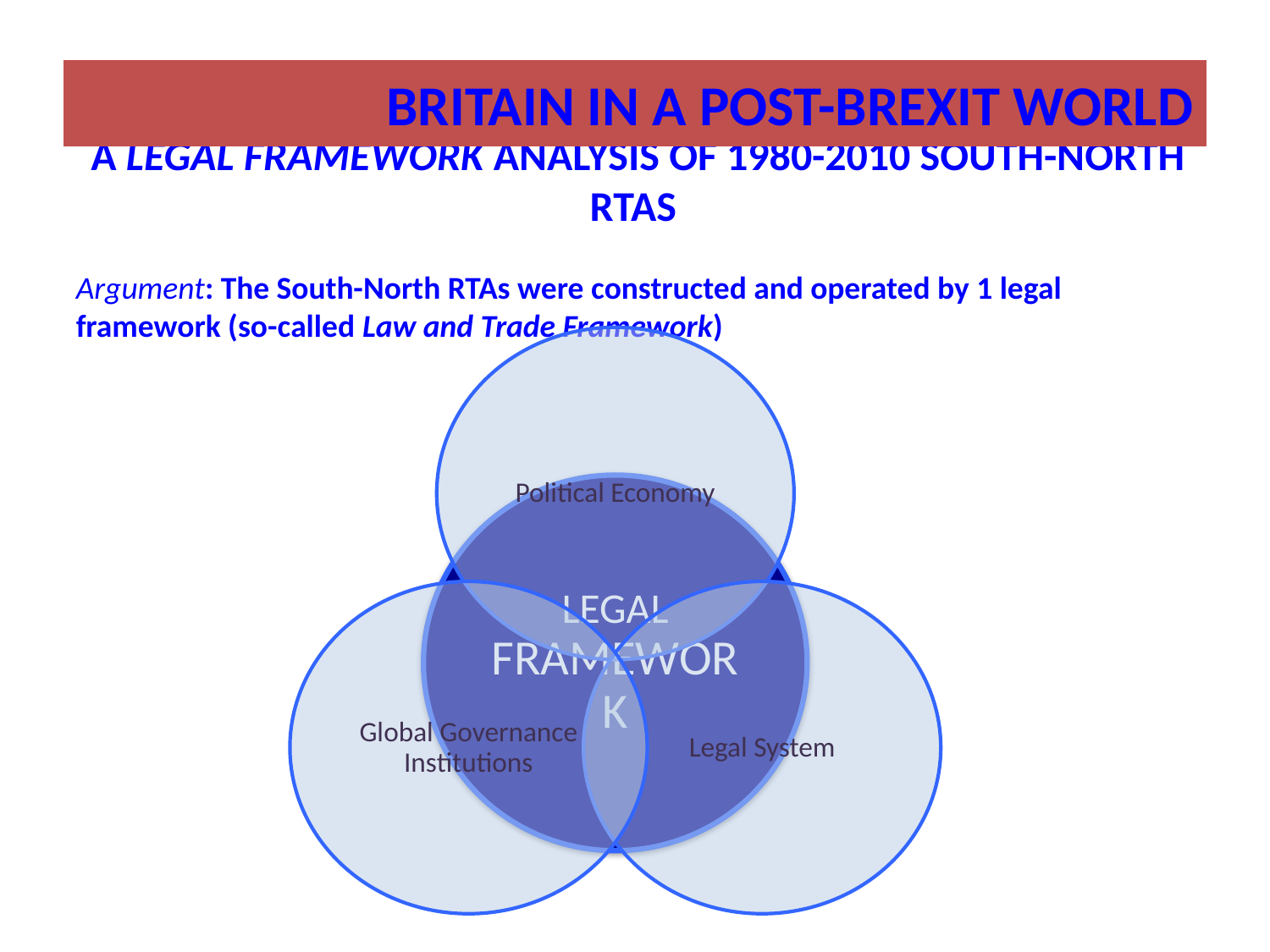

| Britain in a Post-Brexit World |
| --- |
A Legal Framework Analysis of 1980-2010 South-North RTAs

Argument: The South-North RTAs were constructed and operated by 1 legal framework (so-called Law and Trade Framework)
Legal Framework
Political Economy
Legal System
Global Governance Institutions